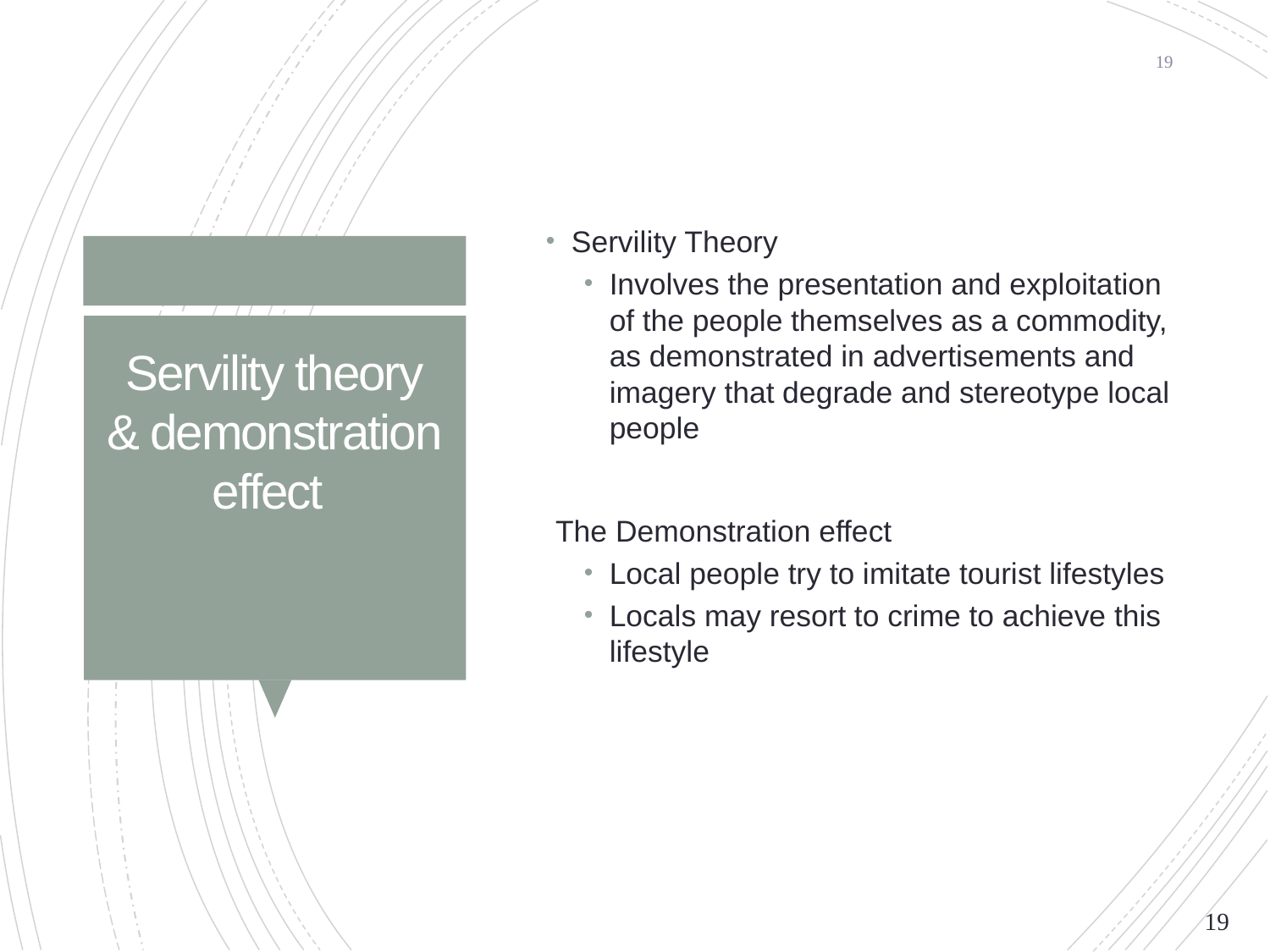

19
Servility Theory
Involves the presentation and exploitation of the people themselves as a commodity, as demonstrated in advertisements and imagery that degrade and stereotype local people

The Demonstration effect
Local people try to imitate tourist lifestyles
Locals may resort to crime to achieve this lifestyle

# Servility theory & demonstration effect
19